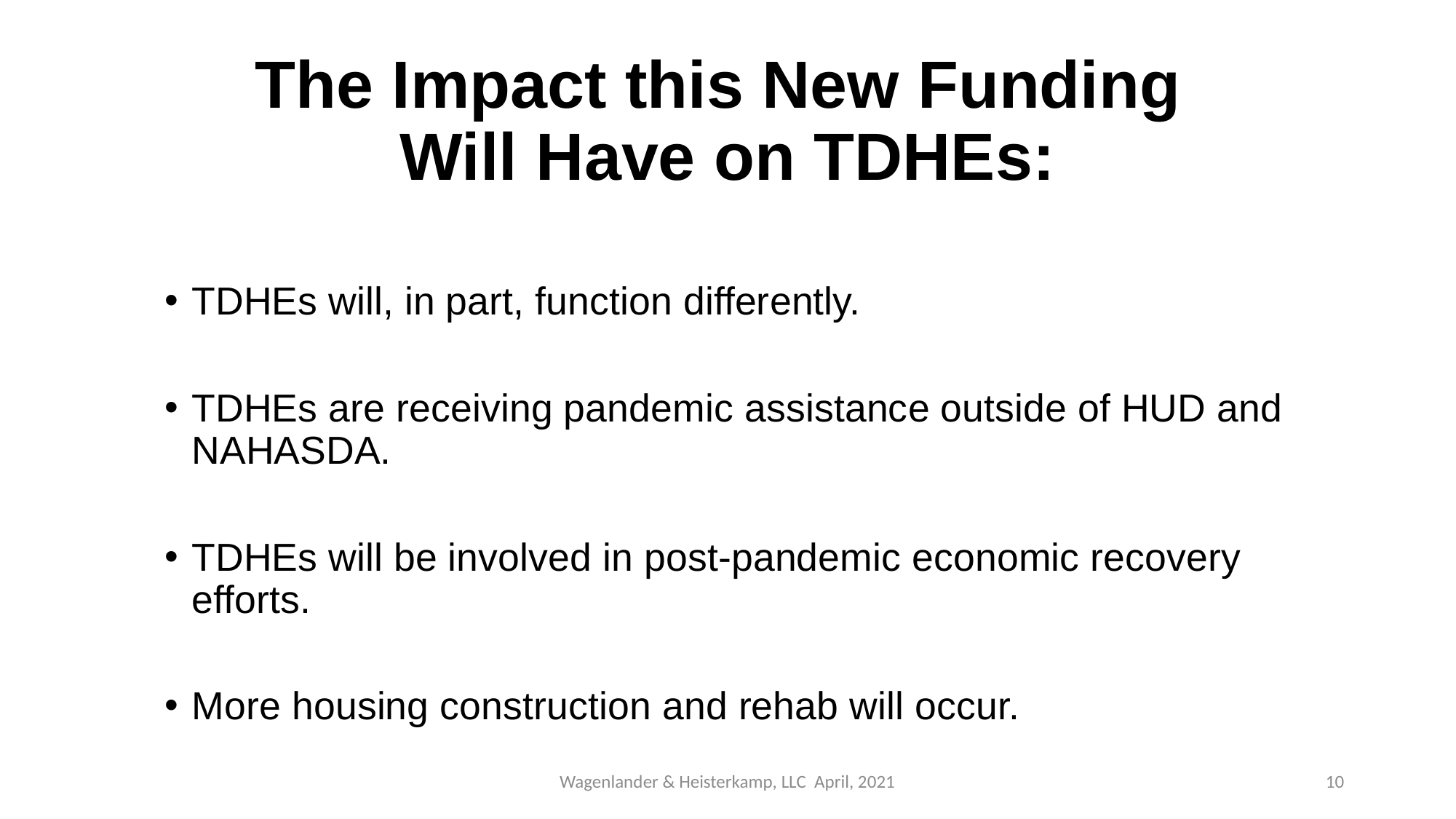

# The Impact this New Funding Will Have on TDHEs:

TDHEs will, in part, function differently.

TDHEs are receiving pandemic assistance outside of HUD and NAHASDA.

TDHEs will be involved in post-pandemic economic recovery efforts.

More housing construction and rehab will occur.
Wagenlander & Heisterkamp, LLC  April, 2021
10